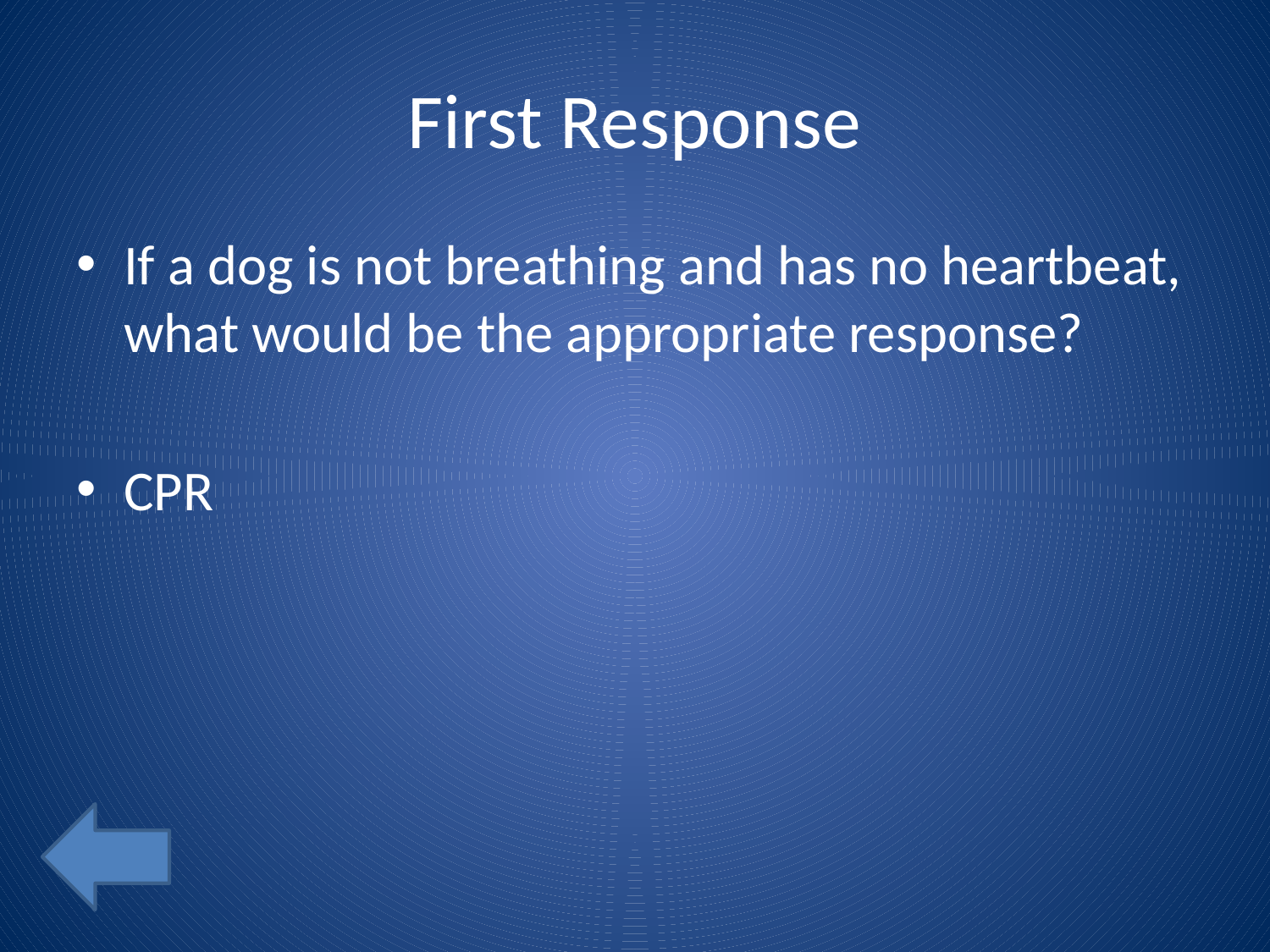

# First Response
If a dog is not breathing and has no heartbeat, what would be the appropriate response?

CPR